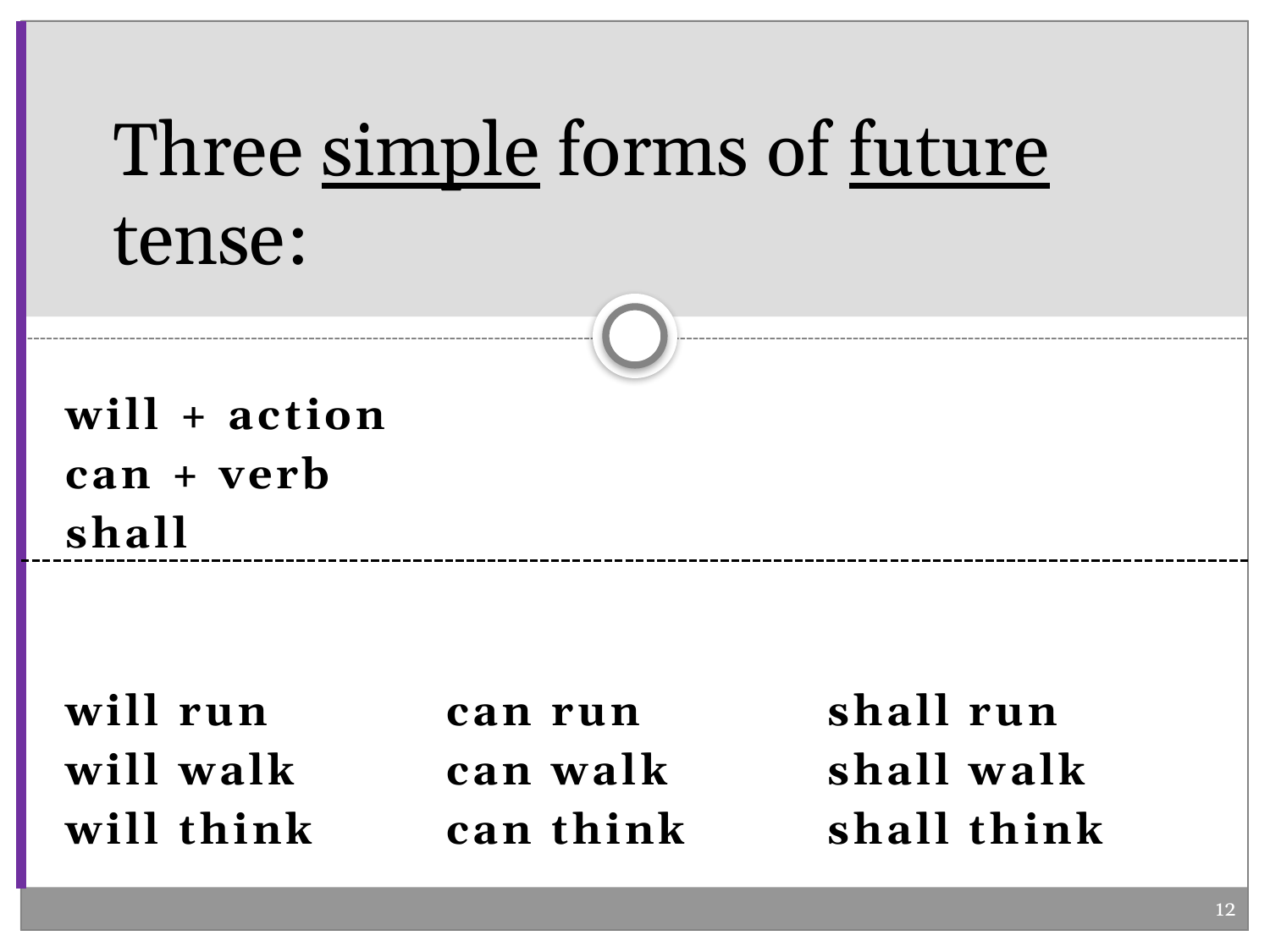

# Three simple forms of future tense:
will + action
can + verb
shall

will run		can run		shall run
will walk		can walk		shall walk
will think		can think		shall think

12